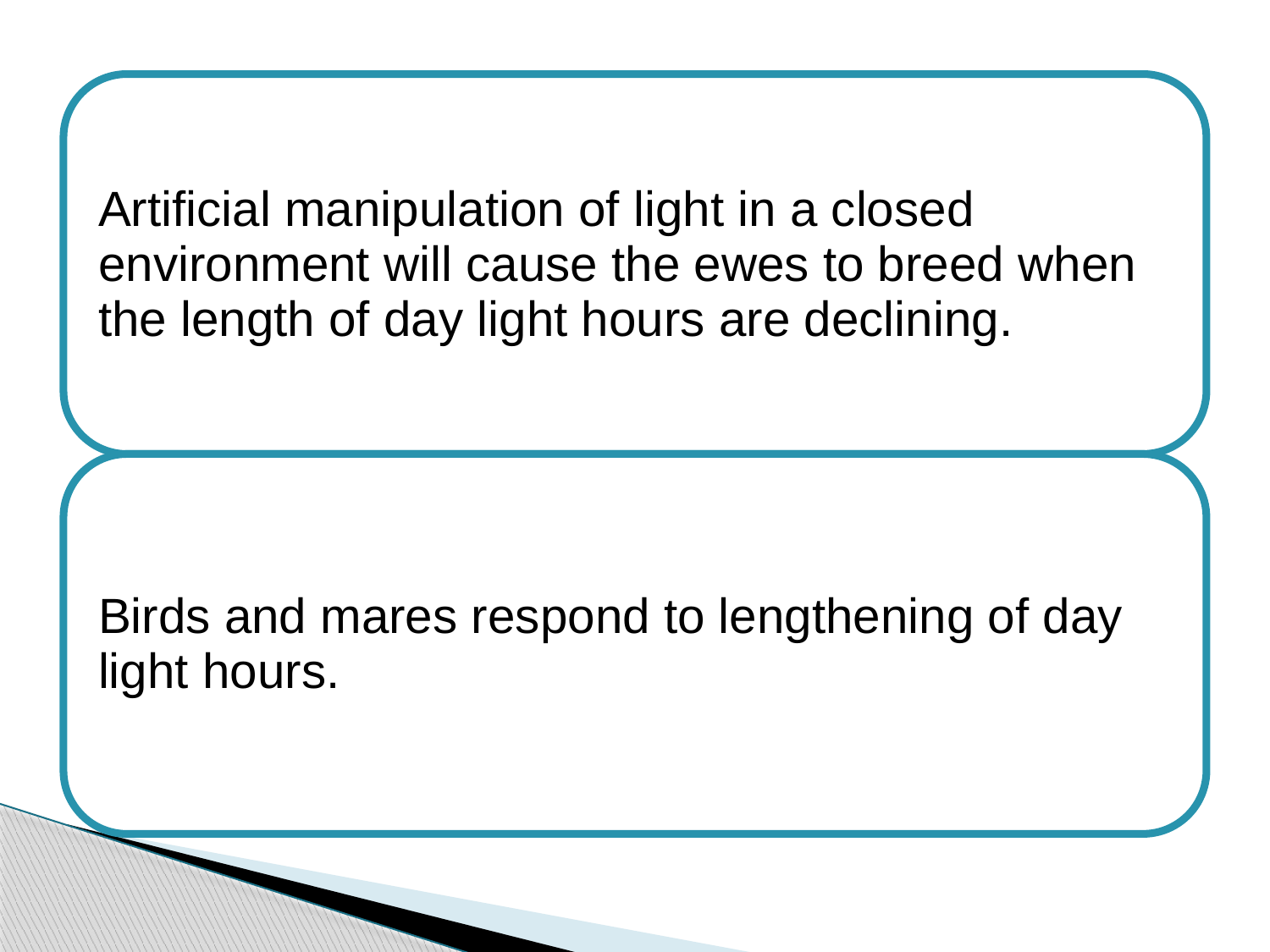

Artificial manipulation of light in a closed environment will cause the ewes to breed when the length of day light hours are declining.
Birds and mares respond to lengthening of day light hours.